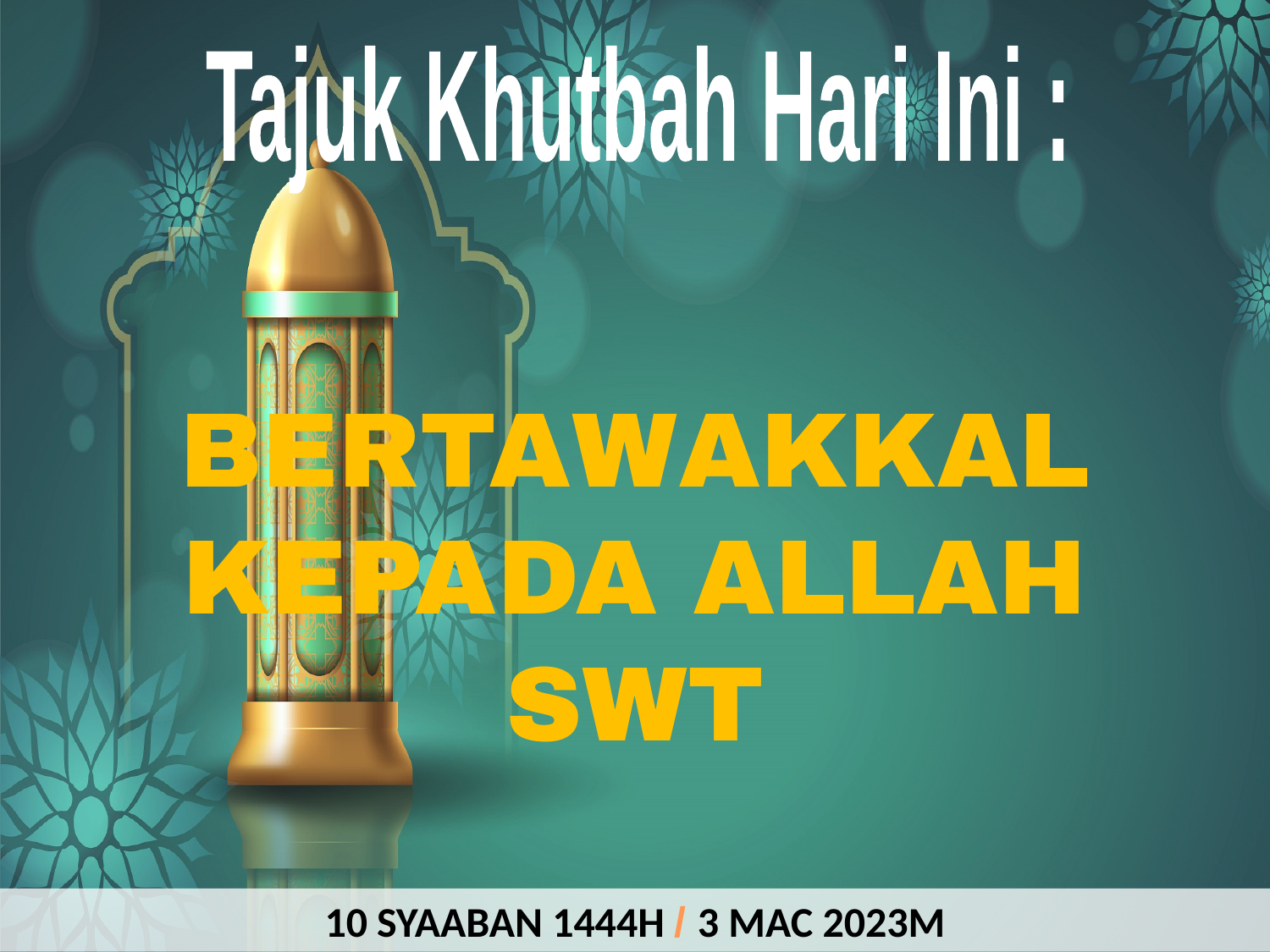

Tajuk Khutbah Hari Ini :
BERTAWAKKAL KEPADA ALLAH SWT
10 SYAABAN 1444H / 3 MAC 2023M